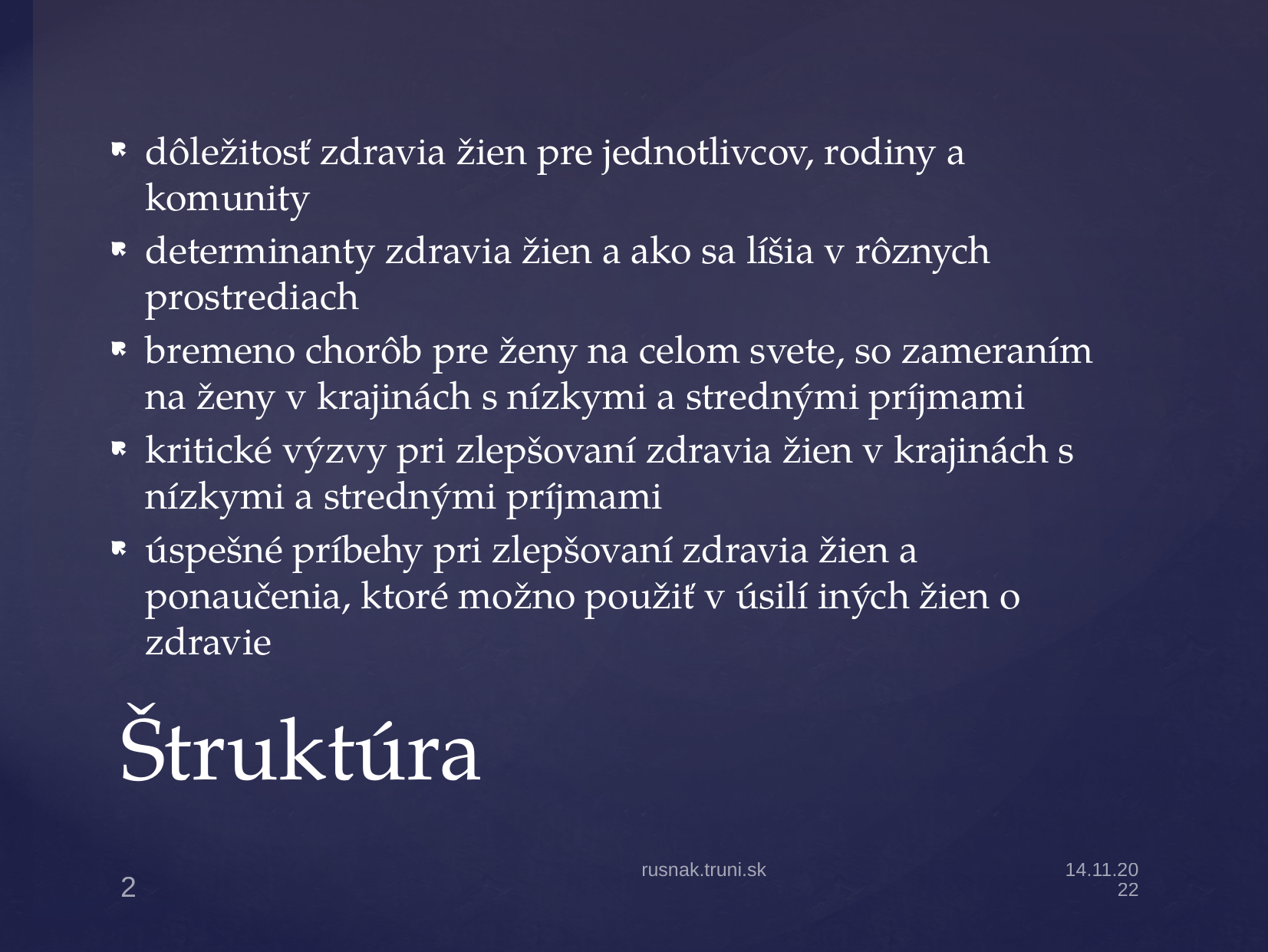

dôležitosť zdravia žien pre jednotlivcov, rodiny a komunity
determinanty zdravia žien a ako sa líšia v rôznych prostrediach
bremeno chorôb pre ženy na celom svete, so zameraním na ženy v krajinách s nízkymi a strednými príjmami
kritické výzvy pri zlepšovaní zdravia žien v krajinách s nízkymi a strednými príjmami
úspešné príbehy pri zlepšovaní zdravia žien a ponaučenia, ktoré možno použiť v úsilí iných žien o zdravie
# Štruktúra
rusnak.truni.sk
14.11.2022
2